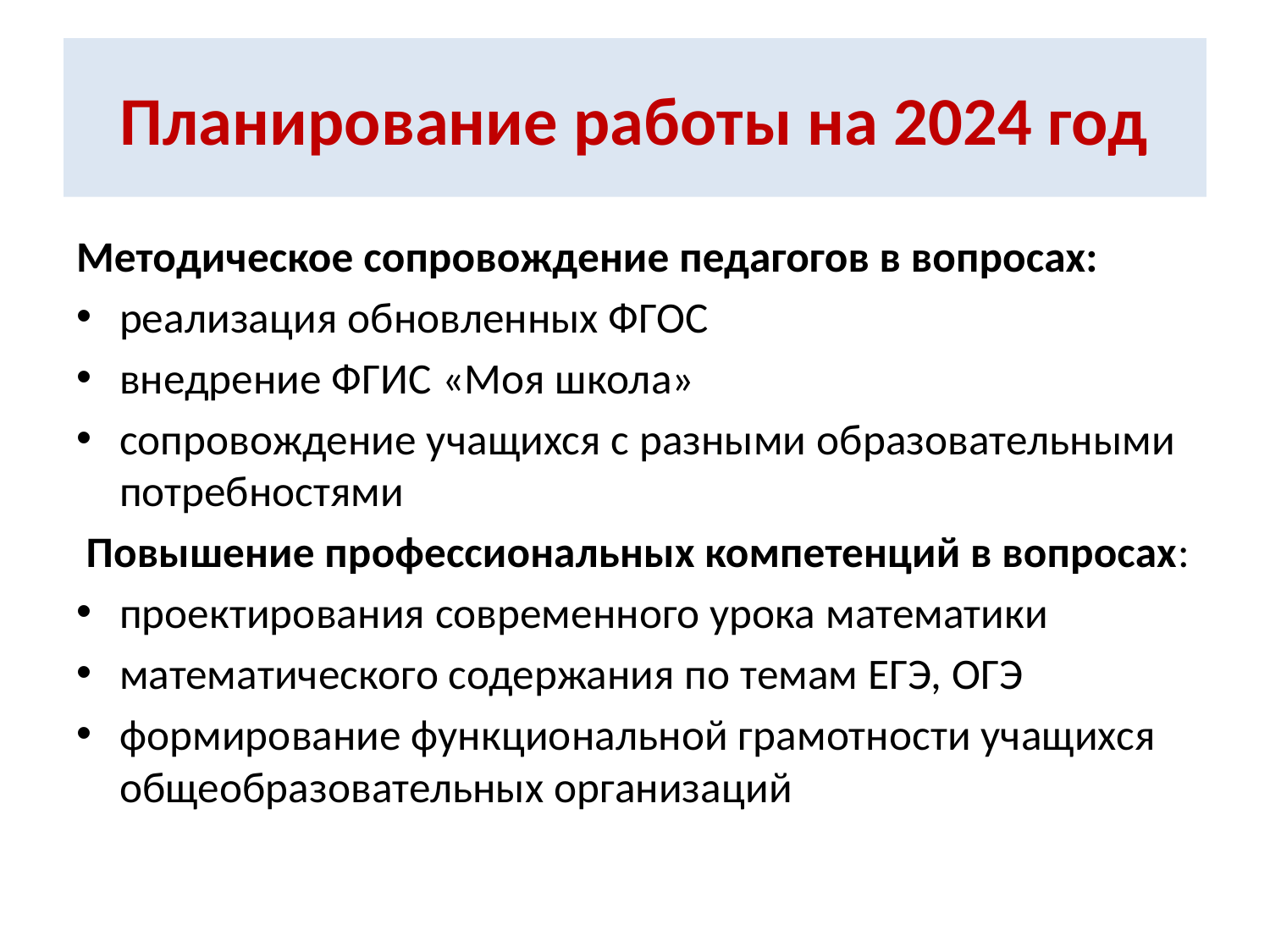

# Планирование работы на 2024 год
Методическое сопровождение педагогов в вопросах:
реализация обновленных ФГОС
внедрение ФГИС «Моя школа»
сопровождение учащихся с разными образовательными потребностями
 Повышение профессиональных компетенций в вопросах:
проектирования современного урока математики
математического содержания по темам ЕГЭ, ОГЭ
формирование функциональной грамотности учащихся общеобразовательных организаций